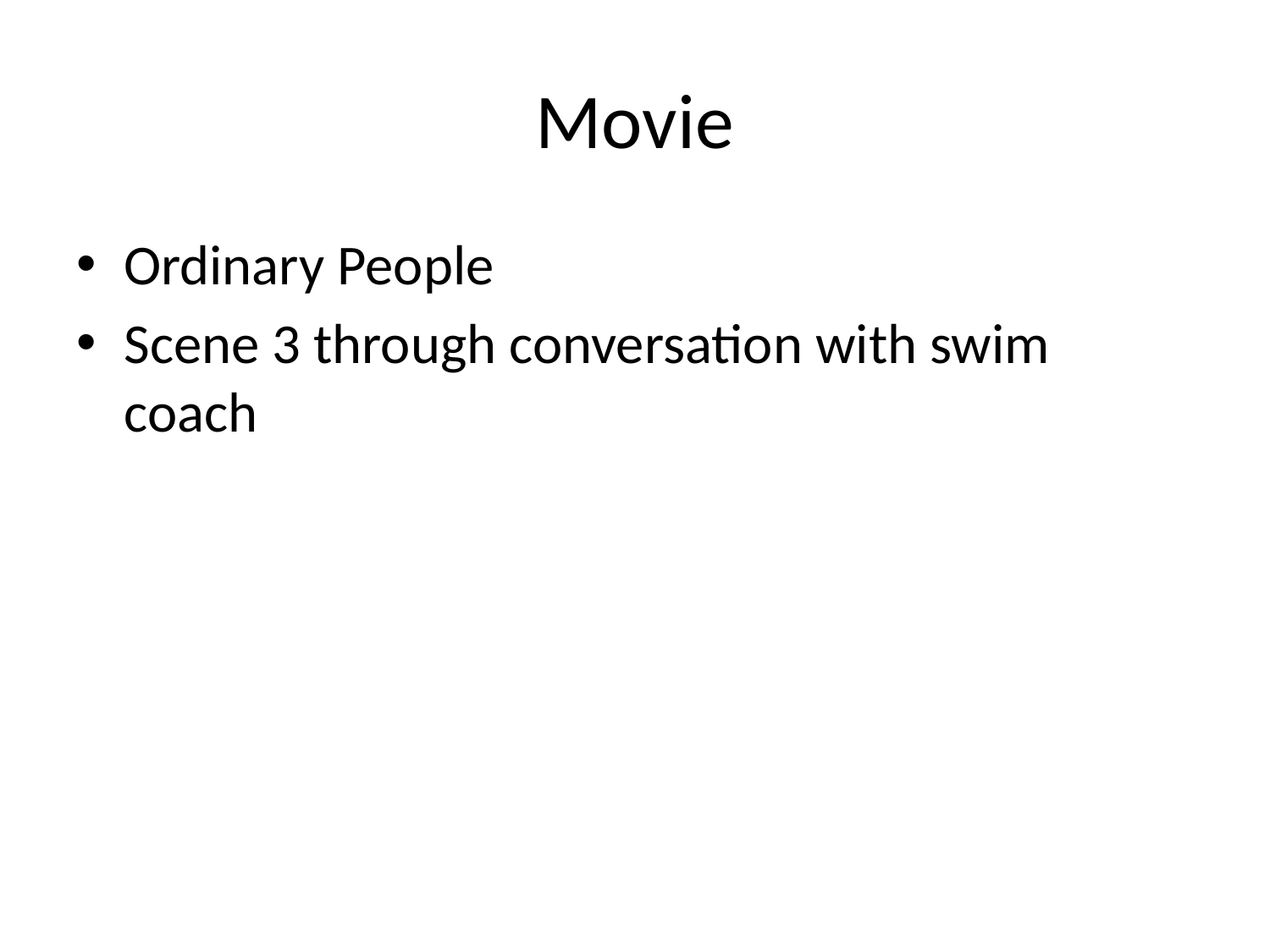

# Movie
Ordinary People
Scene 3 through conversation with swim coach